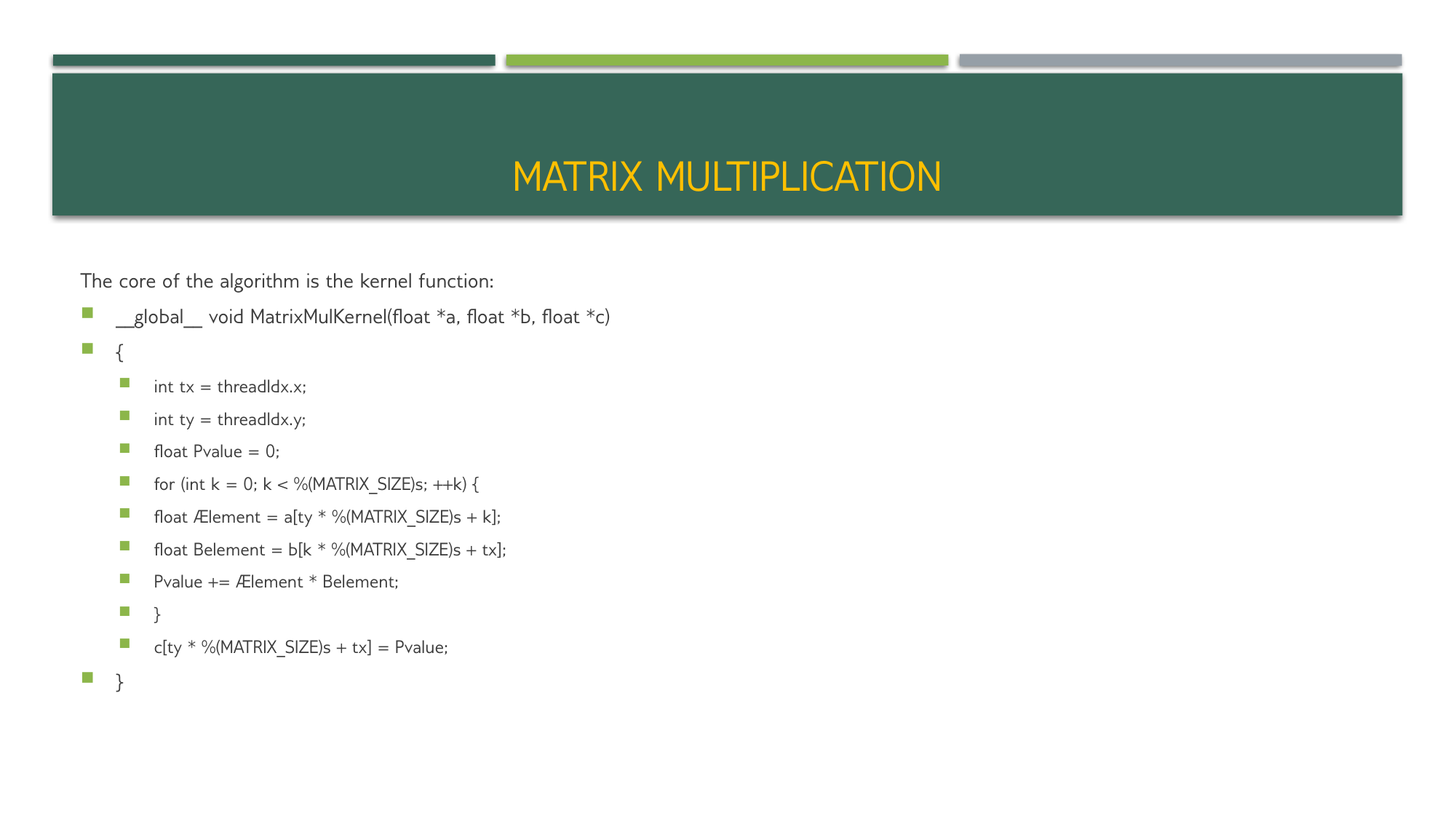

# Matrix multiplication
The core of the algorithm is the kernel function:
__global__ void MatrixMulKernel(float *a, float *b, float *c)
{
int tx = threadIdx.x;
int ty = threadIdx.y;
float Pvalue = 0;
for (int k = 0; k < %(MATRIX_SIZE)s; ++k) {
float Aelement = a[ty * %(MATRIX_SIZE)s + k];
float Belement = b[k * %(MATRIX_SIZE)s + tx];
Pvalue += Aelement * Belement;
}
c[ty * %(MATRIX_SIZE)s + tx] = Pvalue;
}